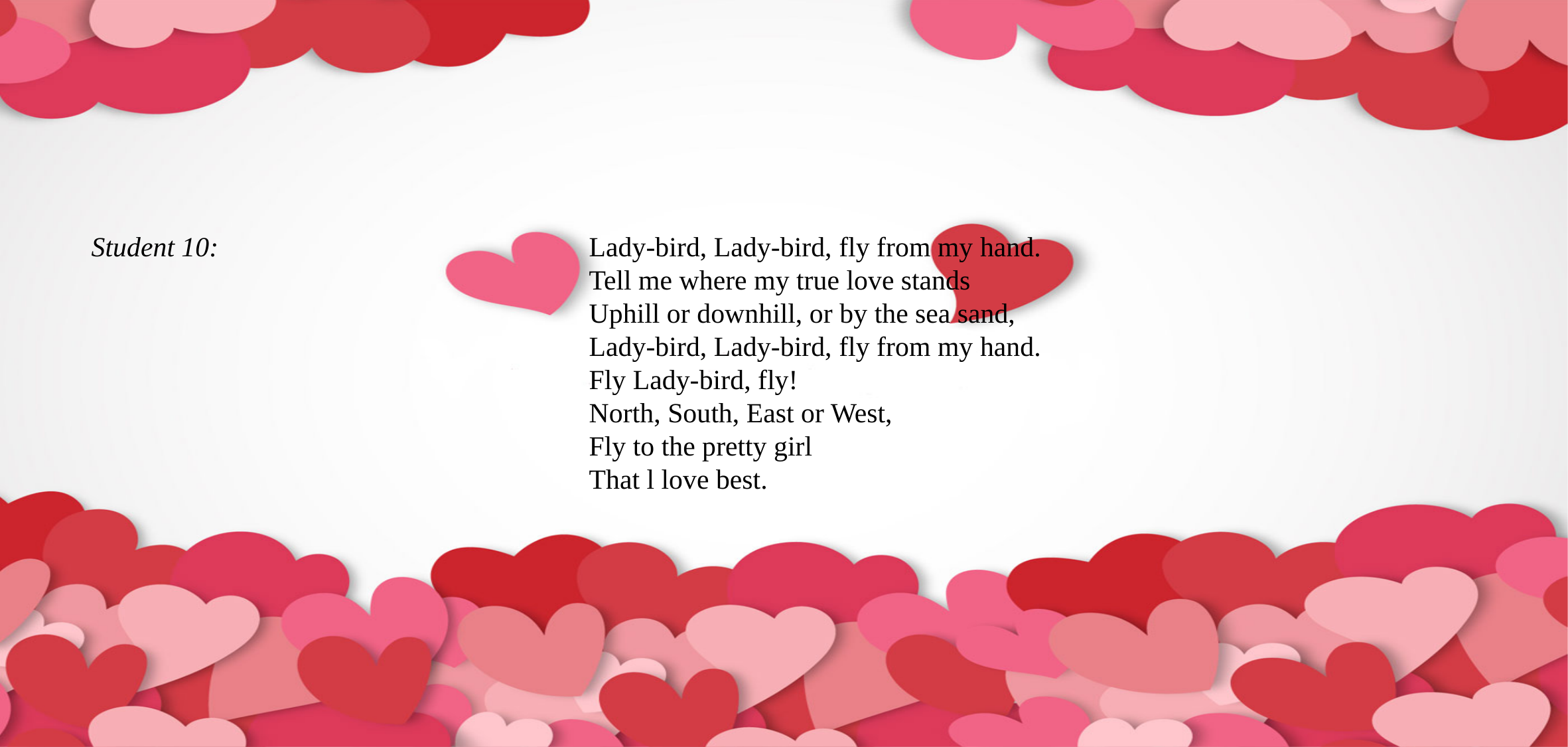

# Student 10:				Lady-bird, Lady-bird, fly from my hand. Tell me where my true love stands Uphill or downhill, or by the sea sand, Lady-bird, Lady-bird, fly from my hand. Fly Lady-bird, fly! North, South, East or West, Fly to the pretty girl That l love best.